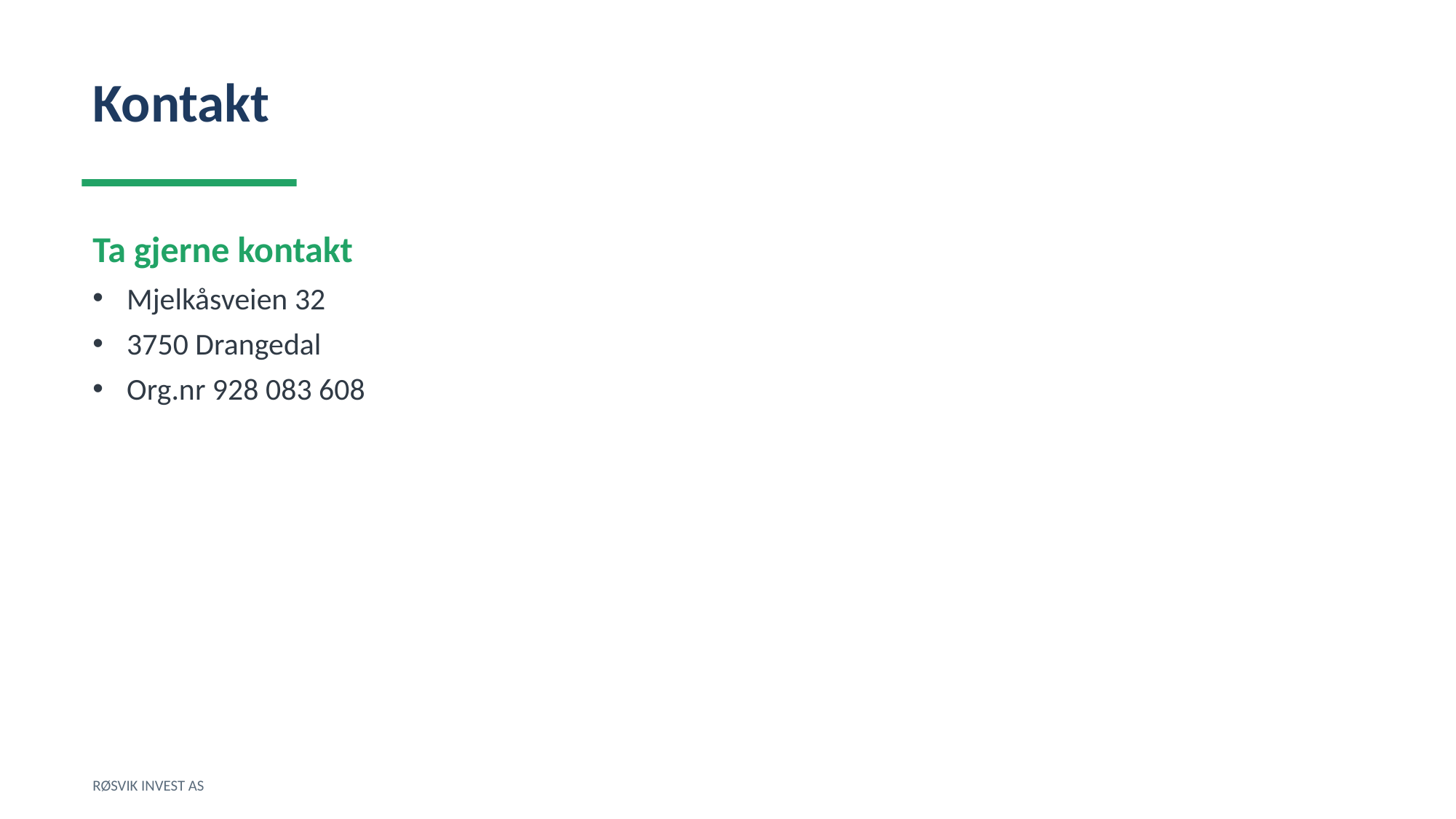

Kontakt

Ta gjerne kontakt
Mjelkåsveien 32
3750 Drangedal
Org.nr 928 083 608
RØSVIK INVEST AS